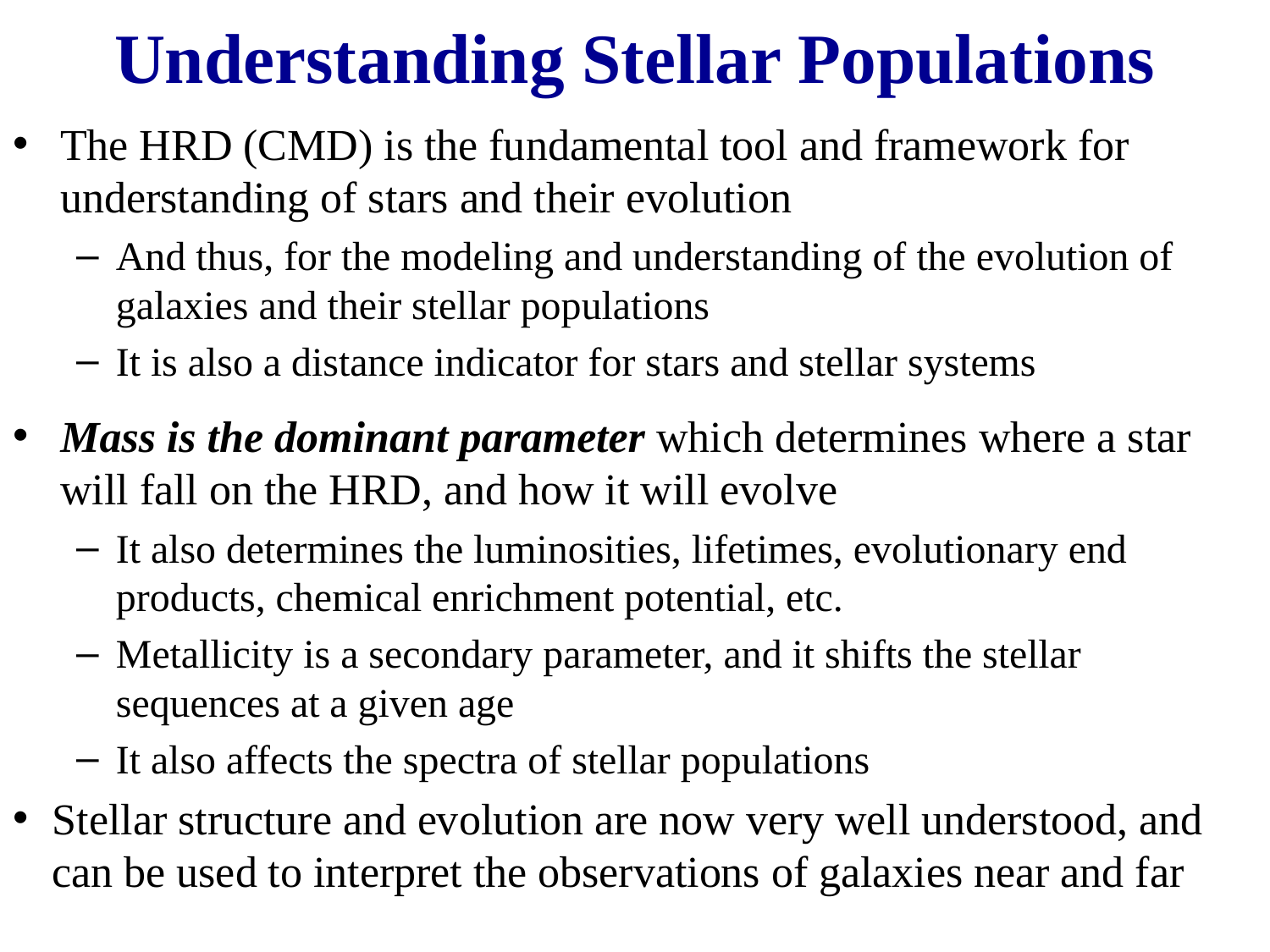

# Understanding Stellar Populations
The HRD (CMD) is the fundamental tool and framework for understanding of stars and their evolution
And thus, for the modeling and understanding of the evolution of galaxies and their stellar populations
It is also a distance indicator for stars and stellar systems
Mass is the dominant parameter which determines where a star will fall on the HRD, and how it will evolve
It also determines the luminosities, lifetimes, evolutionary end products, chemical enrichment potential, etc.
Metallicity is a secondary parameter, and it shifts the stellar sequences at a given age
It also affects the spectra of stellar populations
Stellar structure and evolution are now very well understood, and can be used to interpret the observations of galaxies near and far